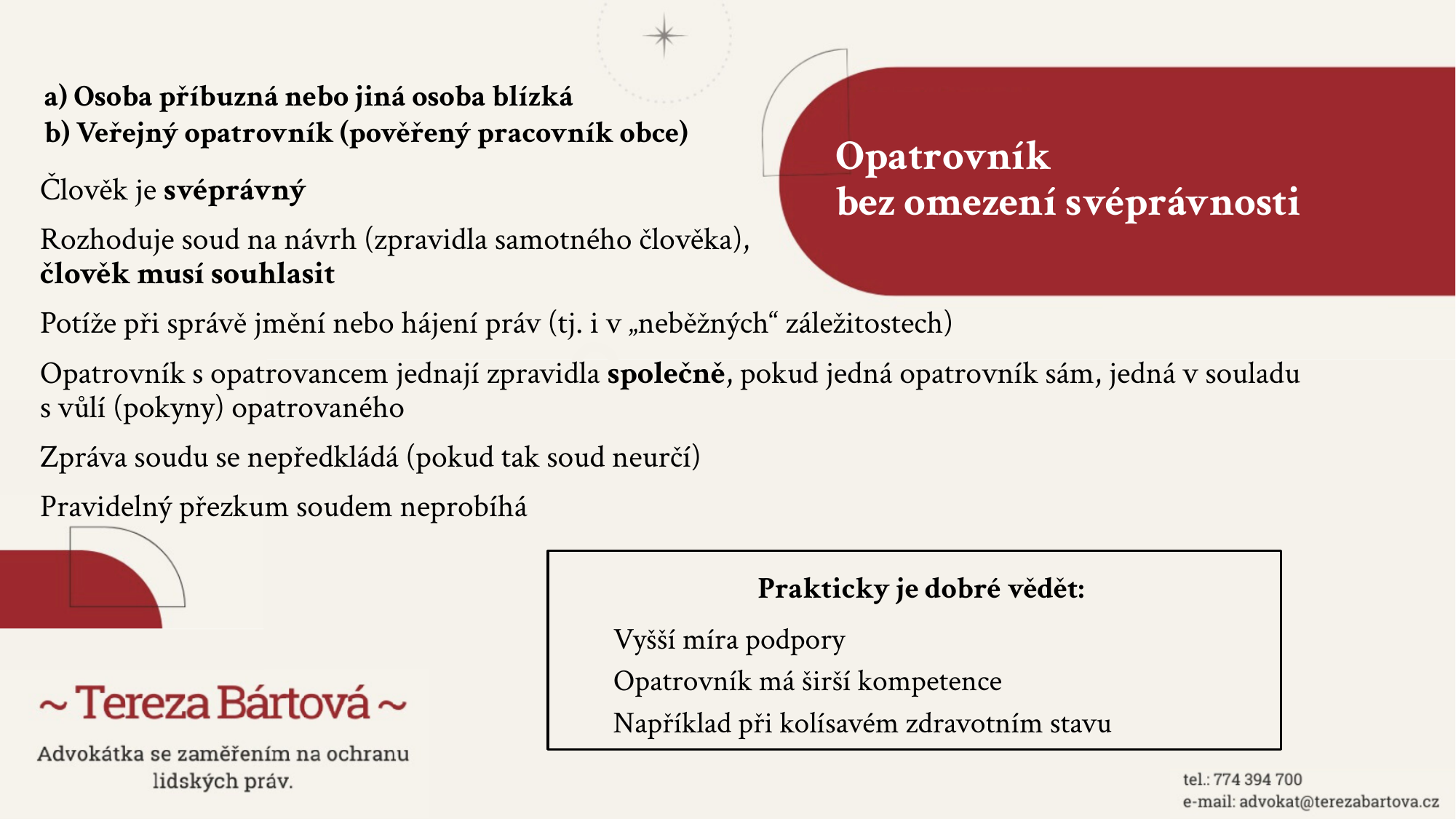

a) Osoba příbuzná nebo jiná osoba blízká
b) Veřejný opatrovník (pověřený pracovník obce)
# Opatrovník bez omezení svéprávnosti
Člověk je svéprávný
Rozhoduje soud na návrh (zpravidla samotného člověka),
člověk musí souhlasit
Potíže při správě jmění nebo hájení práv (tj. i v „neběžných“ záležitostech)
Opatrovník s opatrovancem jednají zpravidla společně, pokud jedná opatrovník sám, jedná v souladu s vůlí (pokyny) opatrovaného
Zpráva soudu se nepředkládá (pokud tak soud neurčí)
Pravidelný přezkum soudem neprobíhá

Prakticky je dobré vědět:
Vyšší míra podpory
Opatrovník má širší kompetence
Například při kolísavém zdravotním stavu